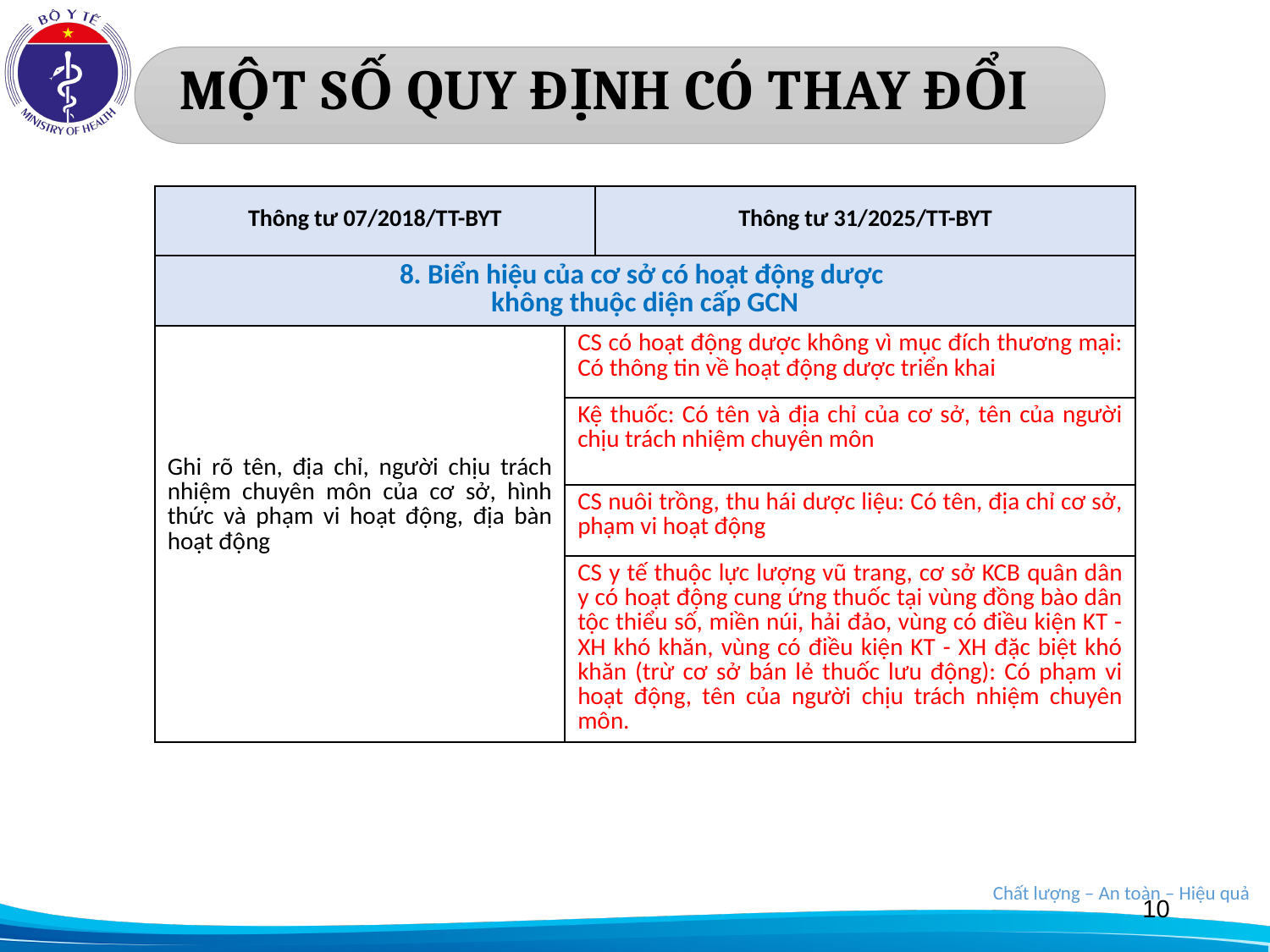

# MỘT SỐ QUY ĐỊNH CÓ THAY ĐỔI

| Thông tư 07/2018/TT-BYT |  | Thông tư 31/2025/TT-BYT |
| --- | --- | --- |
| 8. Biển hiệu của cơ sở có hoạt động dược không thuộc diện cấp GCN |  |  |
| Ghi rõ tên, địa chỉ, người chịu trách nhiệm chuyên môn của cơ sở, hình thức và phạm vi hoạt động, địa bàn hoạt động | CS có hoạt động dược không vì mục đích thương mại: Có thông tin về hoạt động dược triển khai | CS có hoạt động dược không vì mục đích thương mại: Biển hiệu phải có thông tin về hoạt động dược triển khai |
|  | Kệ thuốc: Có tên và địa chỉ của cơ sở, tên của người chịu trách nhiệm chuyên môn | CS có tổ chức kệ thuốc: Biển hiệu phải có tên và địa chỉ của cơ sở, tên của người chịu trách nhiệm chuyên môn |
|  | CS nuôi trồng, thu hái dược liệu: Có tên, địa chỉ cơ sở, phạm vi hoạt động | CS nuôi trồng, thu hái dược liệu: Biển hiệu phải có tên, địa chỉ cơ sở, phạm vi hoạt động |
|  | CS y tế thuộc lực lượng vũ trang, cơ sở KCB quân dân y có hoạt động cung ứng thuốc tại vùng đồng bào dân tộc thiểu số, miền núi, hải đảo, vùng có điều kiện KT - XH khó khăn, vùng có điều kiện KT - XH đặc biệt khó khăn (trừ cơ sở bán lẻ thuốc lưu động): Có phạm vi hoạt động, tên của người chịu trách nhiệm chuyên môn. | CS y tế thuộc lực lượng vũ trang, cơ sở KCB quân dân y có hoạt động cung ứng thuốc tại vùng đồng bào dân tộc thiểu số, miền núi, hải đảo, vùng có điều kiện KT - XH khó khăn, vùng có điều kiện KT - XH đặc biệt khó khăn (trừ cơ sở bán lẻ thuốc lưu động): Biển hiệu phải có phạm vi hoạt động, tên của người chịu trách nhiệm chuyên môn. |
10